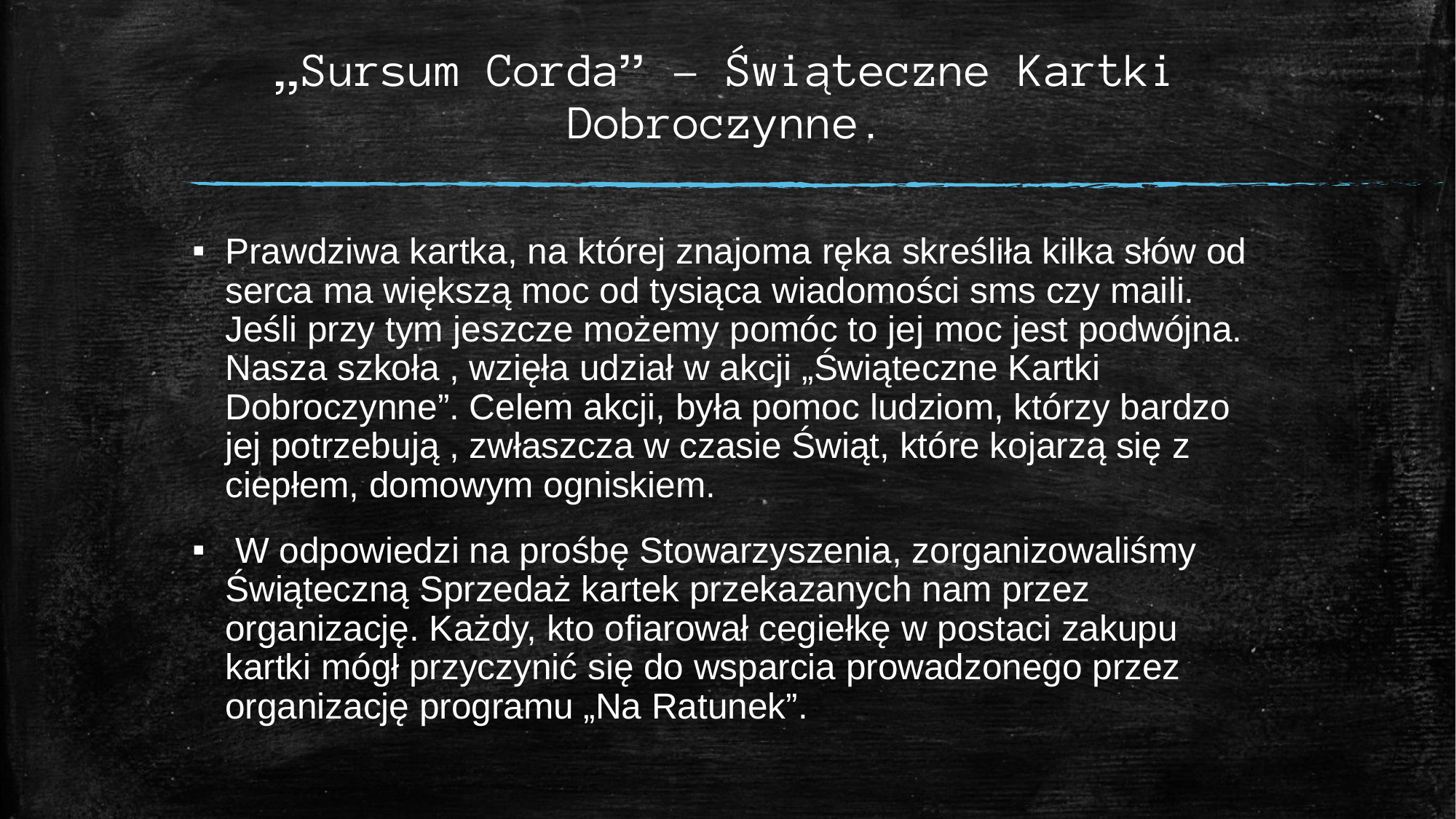

# „Sursum Corda” – Świąteczne Kartki Dobroczynne.
Prawdziwa kartka, na której znajoma ręka skreśliła kilka słów od serca ma większą moc od tysiąca wiadomości sms czy maili. Jeśli przy tym jeszcze możemy pomóc to jej moc jest podwójna. Nasza szkoła , wzięła udział w akcji „Świąteczne Kartki Dobroczynne”. Celem akcji, była pomoc ludziom, którzy bardzo jej potrzebują , zwłaszcza w czasie Świąt, które kojarzą się z ciepłem, domowym ogniskiem.
 W odpowiedzi na prośbę Stowarzyszenia, zorganizowaliśmy Świąteczną Sprzedaż kartek przekazanych nam przez organizację. Każdy, kto ofiarował cegiełkę w postaci zakupu kartki mógł przyczynić się do wsparcia prowadzonego przez organizację programu „Na Ratunek”.